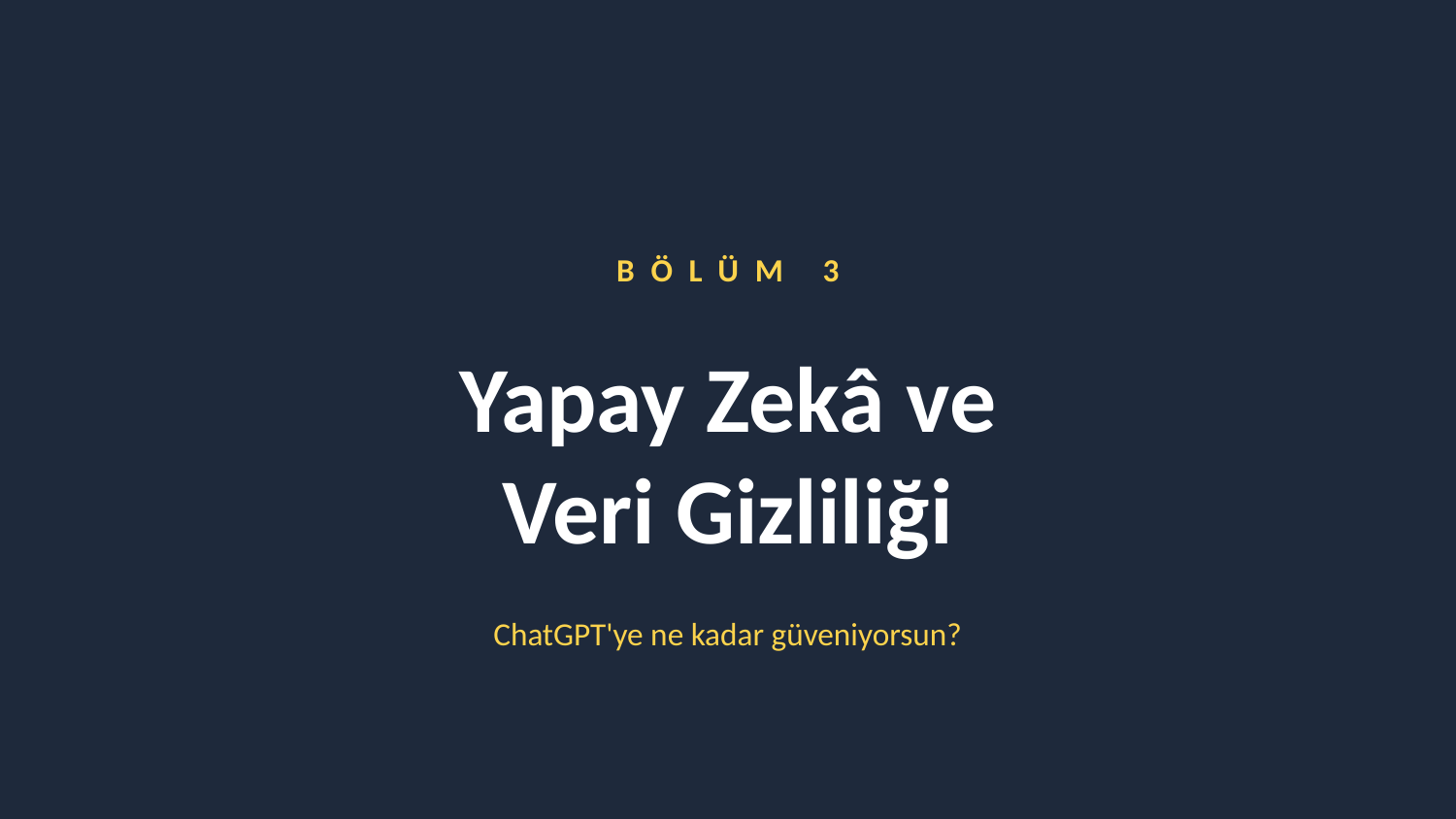

BÖLÜM 3
Yapay Zekâ ve
Veri Gizliliği
ChatGPT'ye ne kadar güveniyorsun?